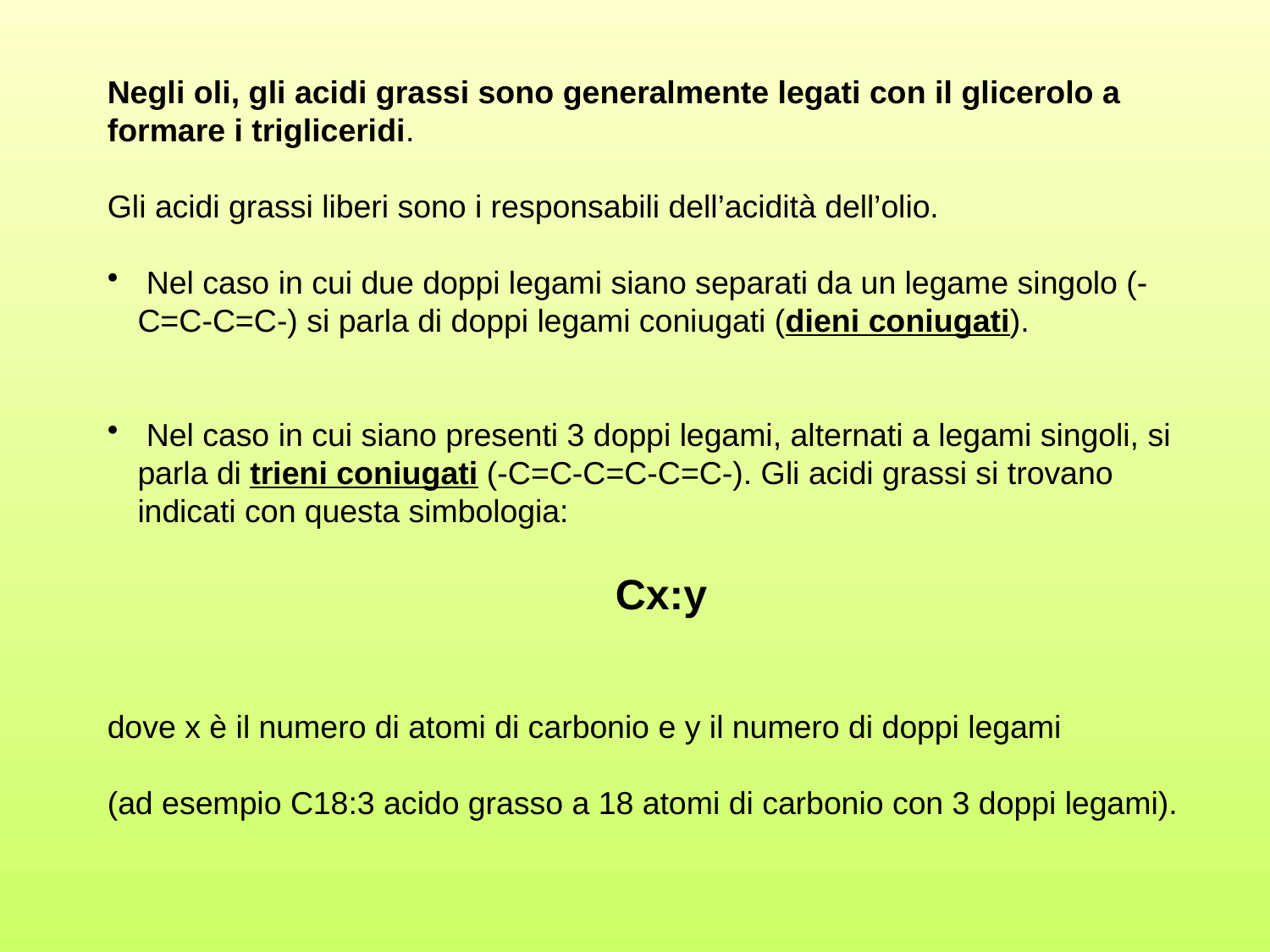

Negli oli, gli acidi grassi sono generalmente legati con il glicerolo a formare i trigliceridi.

Gli acidi grassi liberi sono i responsabili dell’acidità dell’olio.

 Nel caso in cui due doppi legami siano separati da un legame singolo (-C=C-C=C-) si parla di doppi legami coniugati (dieni coniugati).

 Nel caso in cui siano presenti 3 doppi legami, alternati a legami singoli, si parla di trieni coniugati (-C=C-C=C-C=C-). Gli acidi grassi si trovano indicati con questa simbologia:

  				Cx:y

dove x è il numero di atomi di carbonio e y il numero di doppi legami

(ad esempio C18:3 acido grasso a 18 atomi di carbonio con 3 doppi legami).